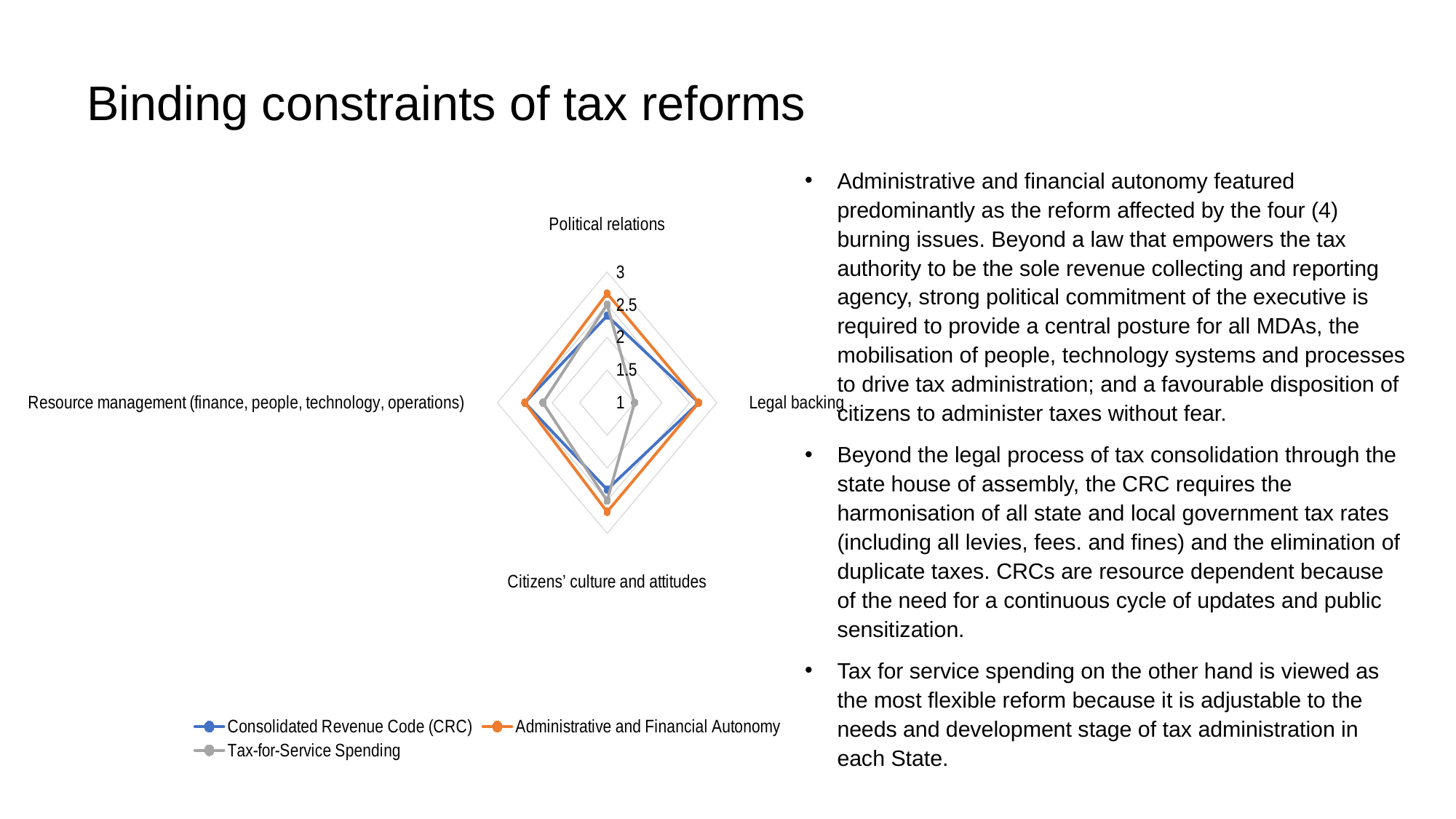

# Binding constraints of tax reforms

### Chart

| Category | Consolidated Revenue Code (CRC) | Administrative and Financial Autonomy | Tax-for-Service Spending |
|---|---|---|---|
| Political relations | 2.33 | 2.67 | 2.5 |
| Legal backing | 2.67 | 2.67 | 1.5 |
| Citizens’ culture and attitudes | 2.33 | 2.67 | 2.5 |
| Resource management (finance, people, technology, operations) | 2.5 | 2.5 | 2.17 |
Administrative and financial autonomy featured predominantly as the reform affected by the four (4) burning issues. Beyond a law that empowers the tax authority to be the sole revenue collecting and reporting agency, strong political commitment of the executive is required to provide a central posture for all MDAs, the mobilisation of people, technology systems and processes to drive tax administration; and a favourable disposition of citizens to administer taxes without fear.
Beyond the legal process of tax consolidation through the state house of assembly, the CRC requires the harmonisation of all state and local government tax rates (including all levies, fees. and fines) and the elimination of duplicate taxes. CRCs are resource dependent because of the need for a continuous cycle of updates and public sensitization.
Tax for service spending on the other hand is viewed as the most flexible reform because it is adjustable to the needs and development stage of tax administration in each State.